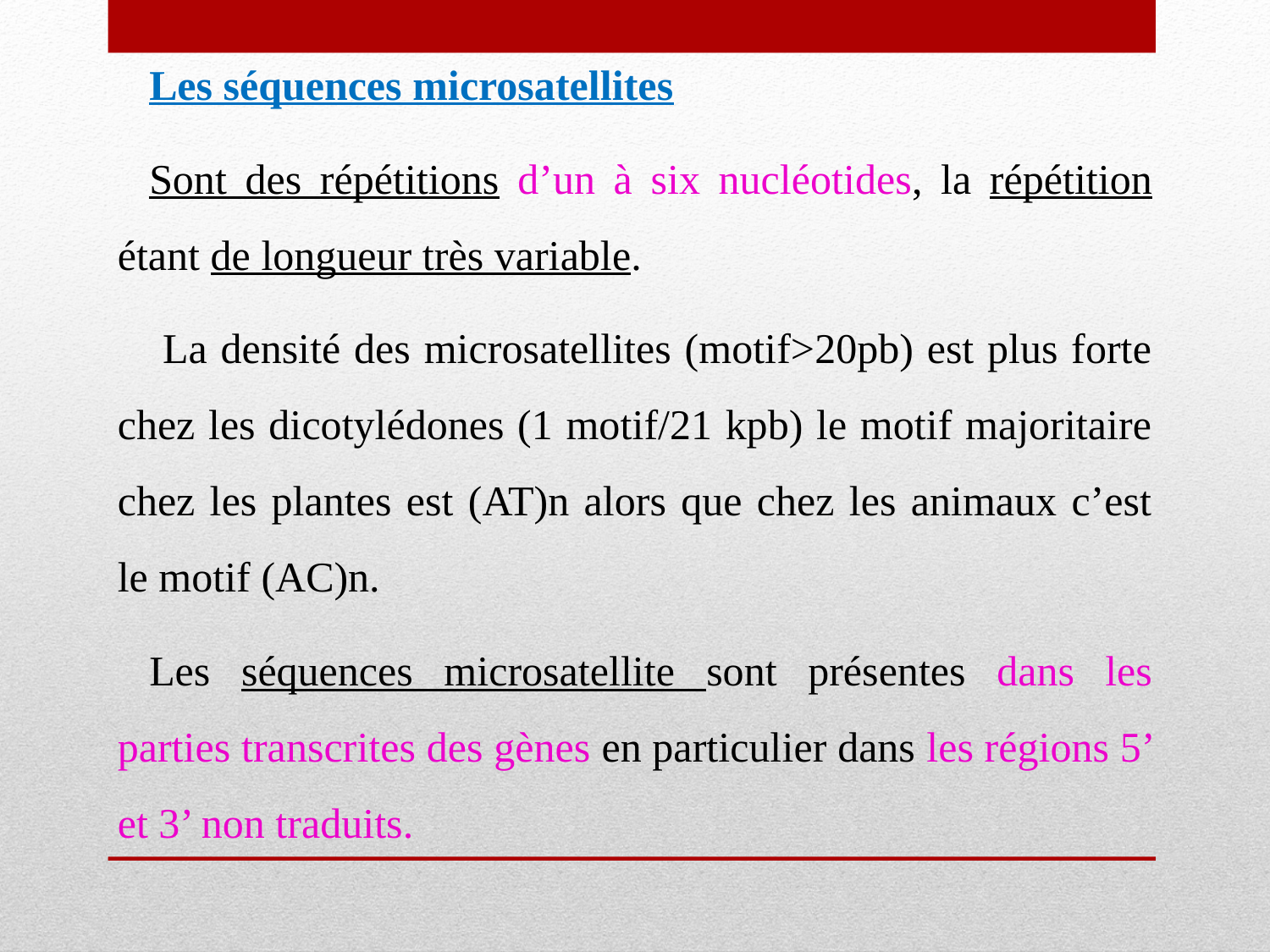

Les séquences microsatellites
Sont des répétitions d’un à six nucléotides, la répétition étant de longueur très variable.
 La densité des microsatellites (motif>20pb) est plus forte chez les dicotylédones (1 motif/21 kpb) le motif majoritaire chez les plantes est (AT)n alors que chez les animaux c’est le motif (AC)n.
Les séquences microsatellite sont présentes dans les parties transcrites des gènes en particulier dans les régions 5’ et 3’ non traduits.